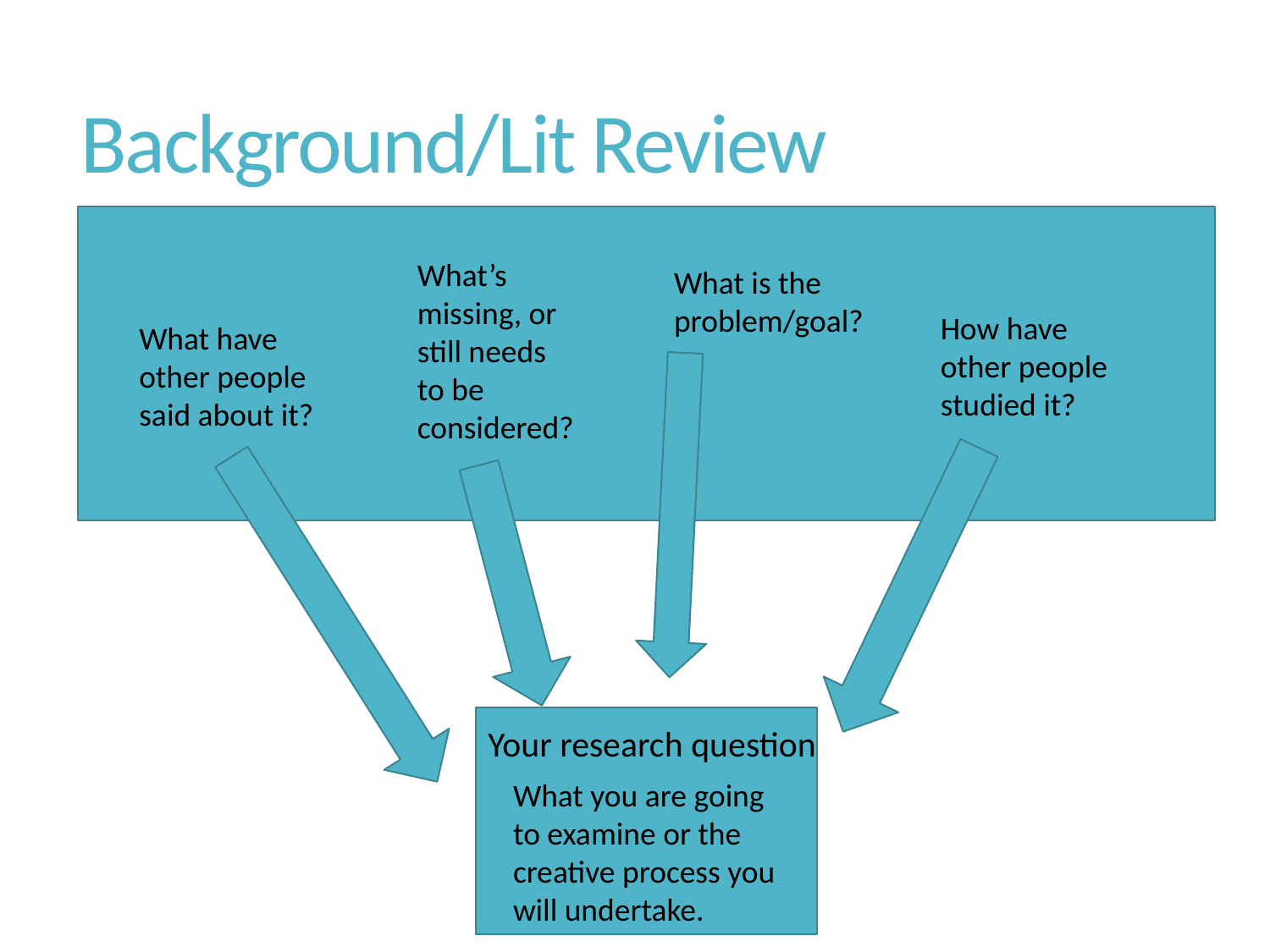

# Background/Lit Review

What’s missing, or still needs to be considered?
What is the problem/goal?
How have other people studied it?
What have other people said about it?

Your research question
What you are going to examine or the creative process you will undertake.